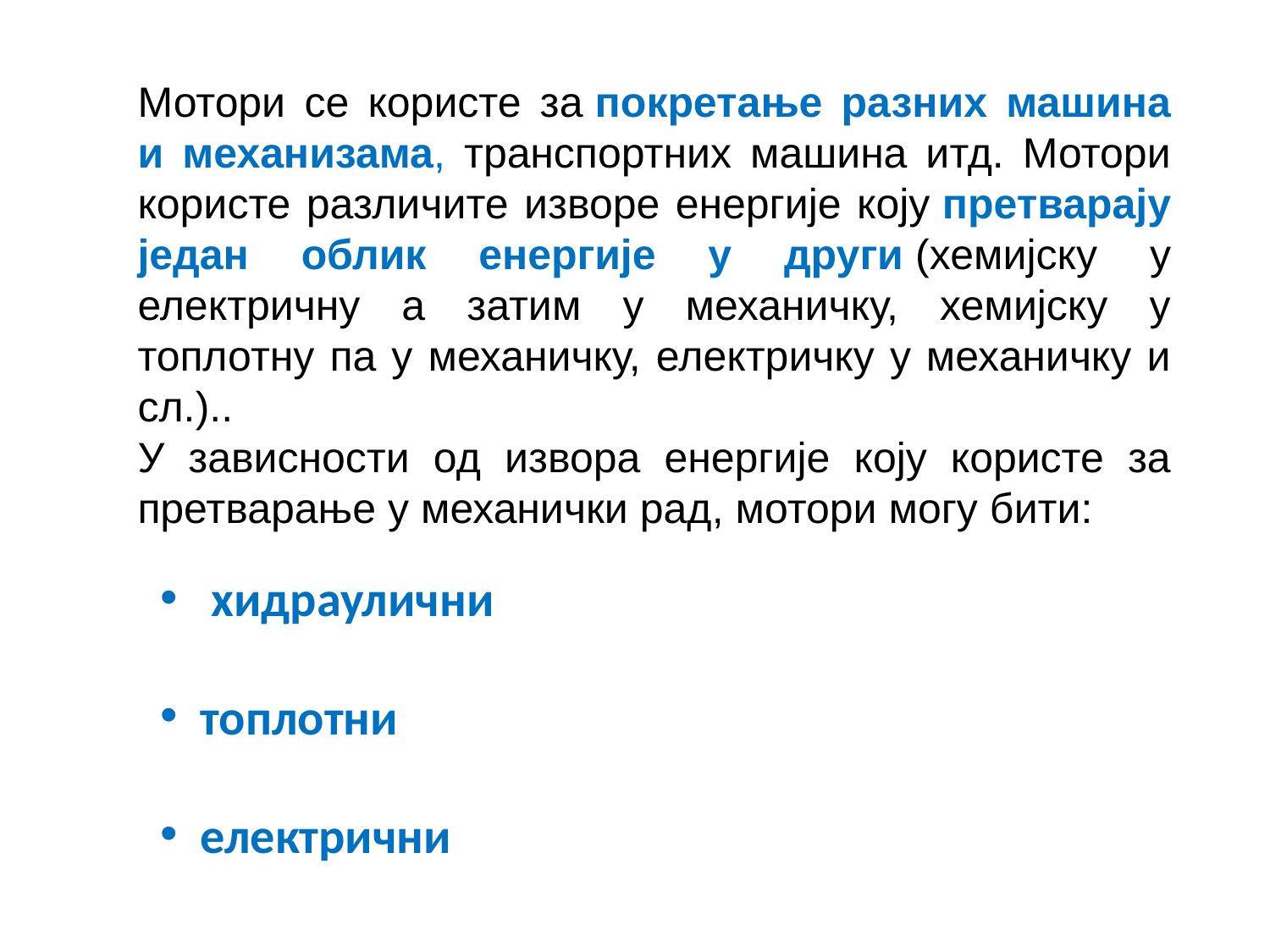

Мотори се користе за покретање разних машина и механизама, транспортних машина итд. Мотори користе различите изворе енергије коју претварају један облик енергије у други (хемијску у електричну а затим у механичку, хемијску у топлотну па у механичку, електричку у механичку и сл.)..
У зависности од извора енергије коју користе за претварање у механички рад, мотори могу бити:

 хидраулични

топлотни

електрични